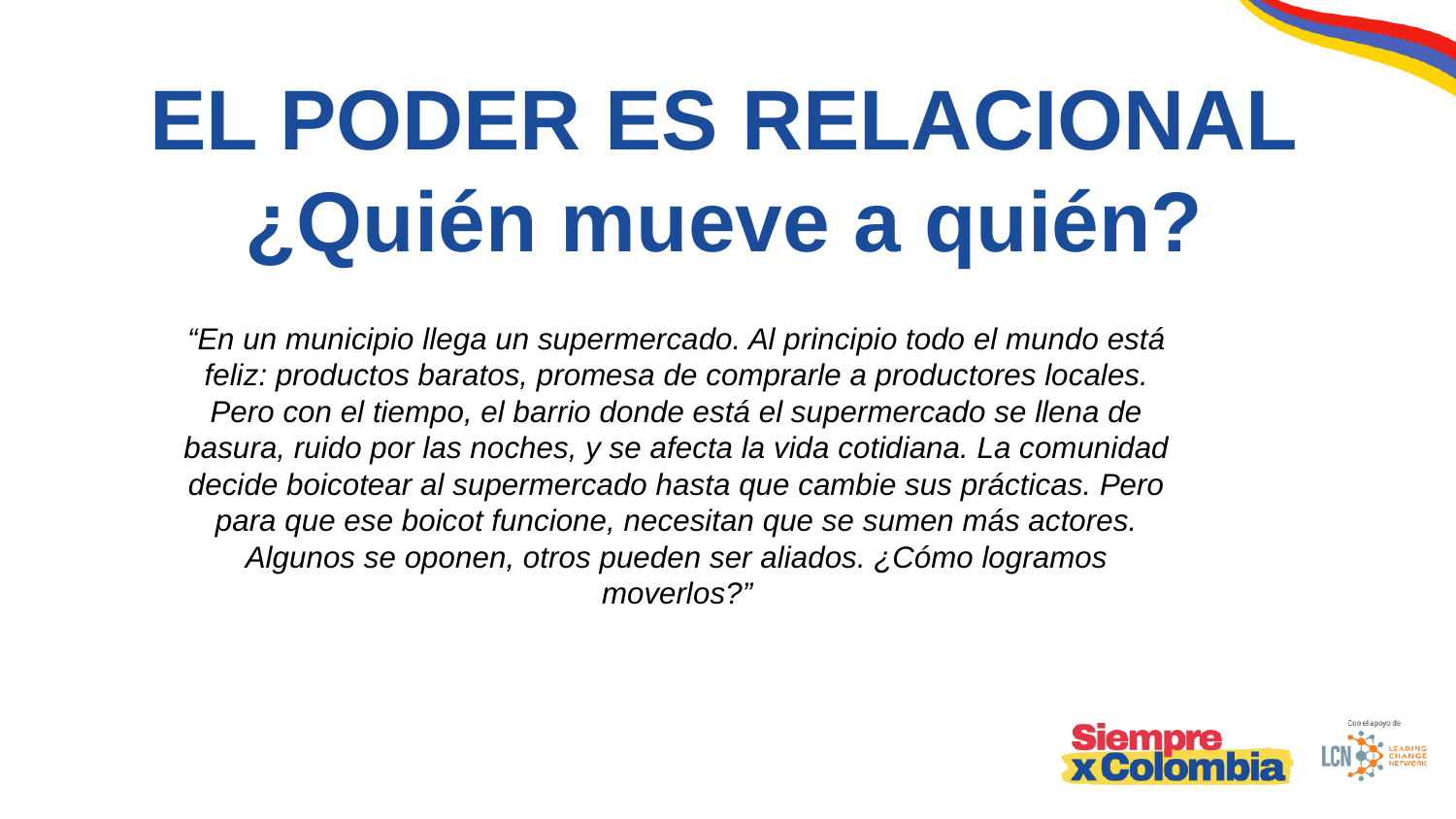

EL PODER ES RELACIONAL
¿Quién mueve a quién?

“En un municipio llega un supermercado. Al principio todo el mundo está feliz: productos baratos, promesa de comprarle a productores locales. Pero con el tiempo, el barrio donde está el supermercado se llena de basura, ruido por las noches, y se afecta la vida cotidiana. La comunidad decide boicotear al supermercado hasta que cambie sus prácticas. Pero para que ese boicot funcione, necesitan que se sumen más actores. Algunos se oponen, otros pueden ser aliados. ¿Cómo logramos moverlos?”